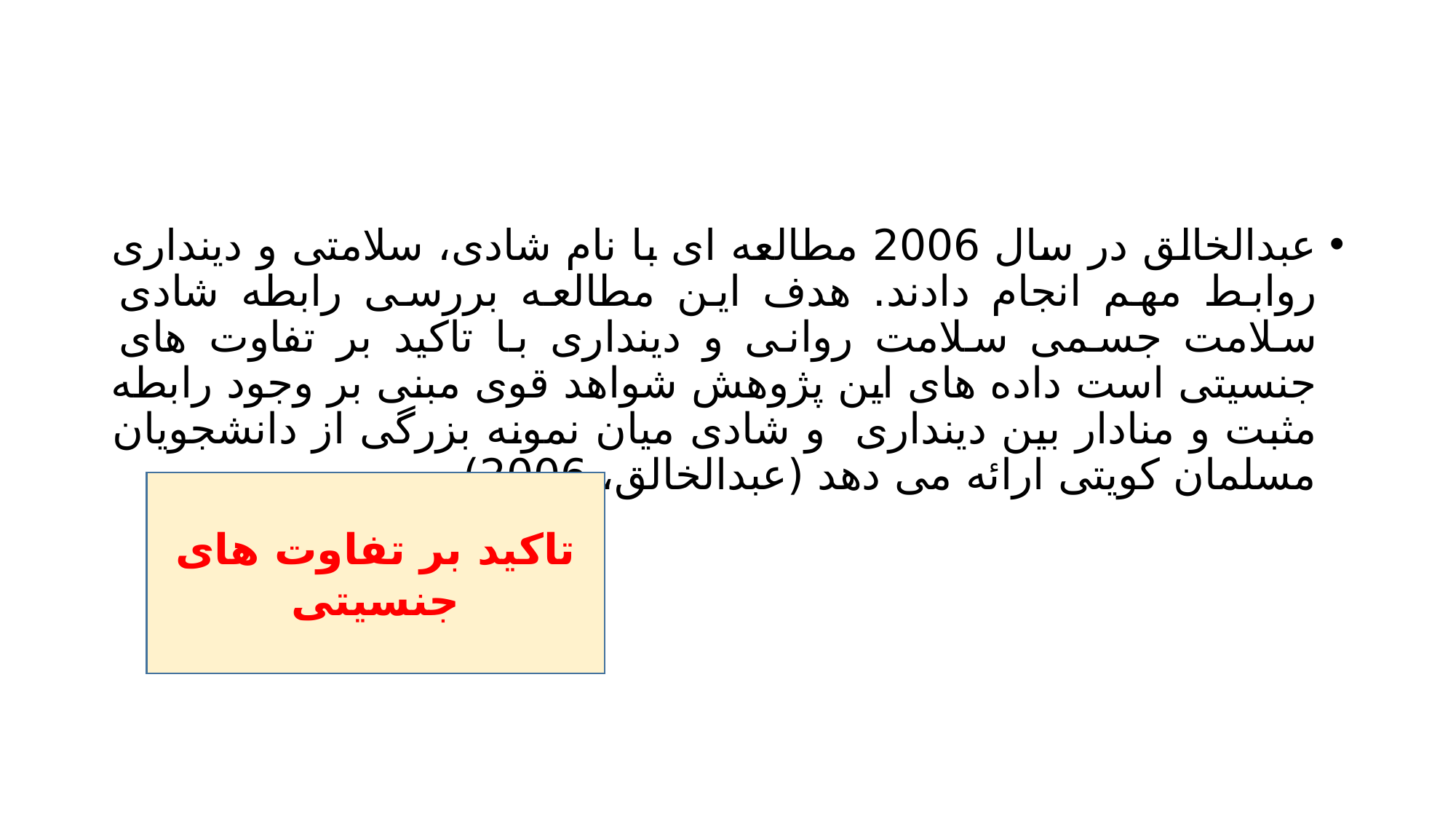

#
عبدالخالق در سال 2006 مطالعه ای با نام شادی، سلامتی و دینداری روابط مهم انجام دادند. هدف این مطالعه بررسی رابطه شادی سلامت جسمی سلامت روانی و دینداری با تاکید بر تفاوت های جنسیتی است داده های این پژوهش شواهد قوی مبنی بر وجود رابطه مثبت و منادار بین دینداری  و شادی میان نمونه بزرگی از دانشجویان مسلمان کویتی ارائه می دهد (عبدالخالق، 2006)
تاکید بر تفاوت های جنسیتی